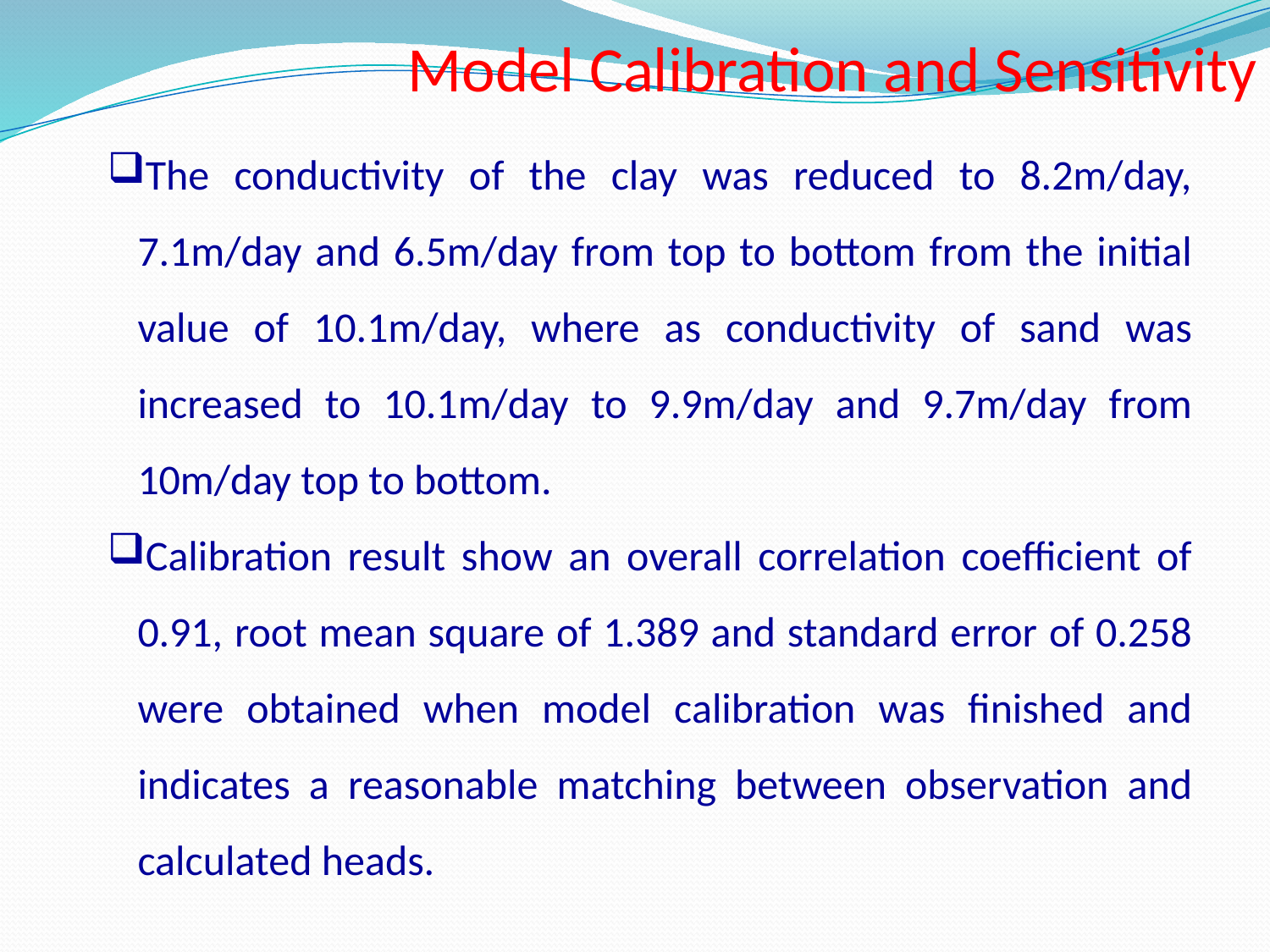

Model Calibration and Sensitivity
The conductivity of the clay was reduced to 8.2m/day, 7.1m/day and 6.5m/day from top to bottom from the initial value of 10.1m/day, where as conductivity of sand was increased to 10.1m/day to 9.9m/day and 9.7m/day from 10m/day top to bottom.
Calibration result show an overall correlation coefficient of 0.91, root mean square of 1.389 and standard error of 0.258 were obtained when model calibration was finished and indicates a reasonable matching between observation and calculated heads.